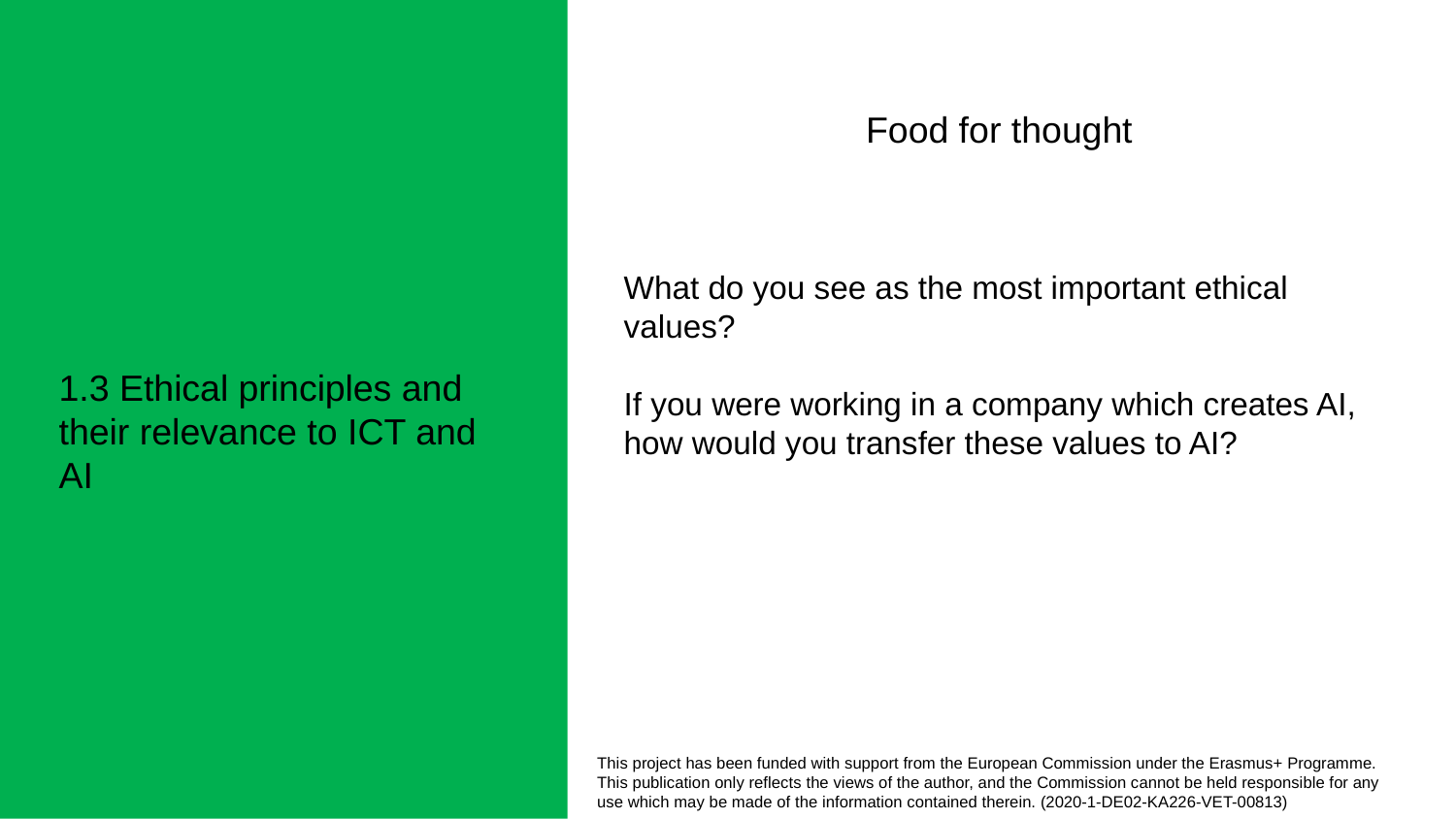

Food for thought
What do you see as the most important ethical values?

If you were working in a company which creates AI, how would you transfer these values to AI?
1.3 Ethical principles and their relevance to ICT and AI
This project has been funded with support from the European Commission under the Erasmus+ Programme.
This publication only reflects the views of the author, and the Commission cannot be held responsible for any
use which may be made of the information contained therein. (2020-1-DE02-KA226-VET-00813)